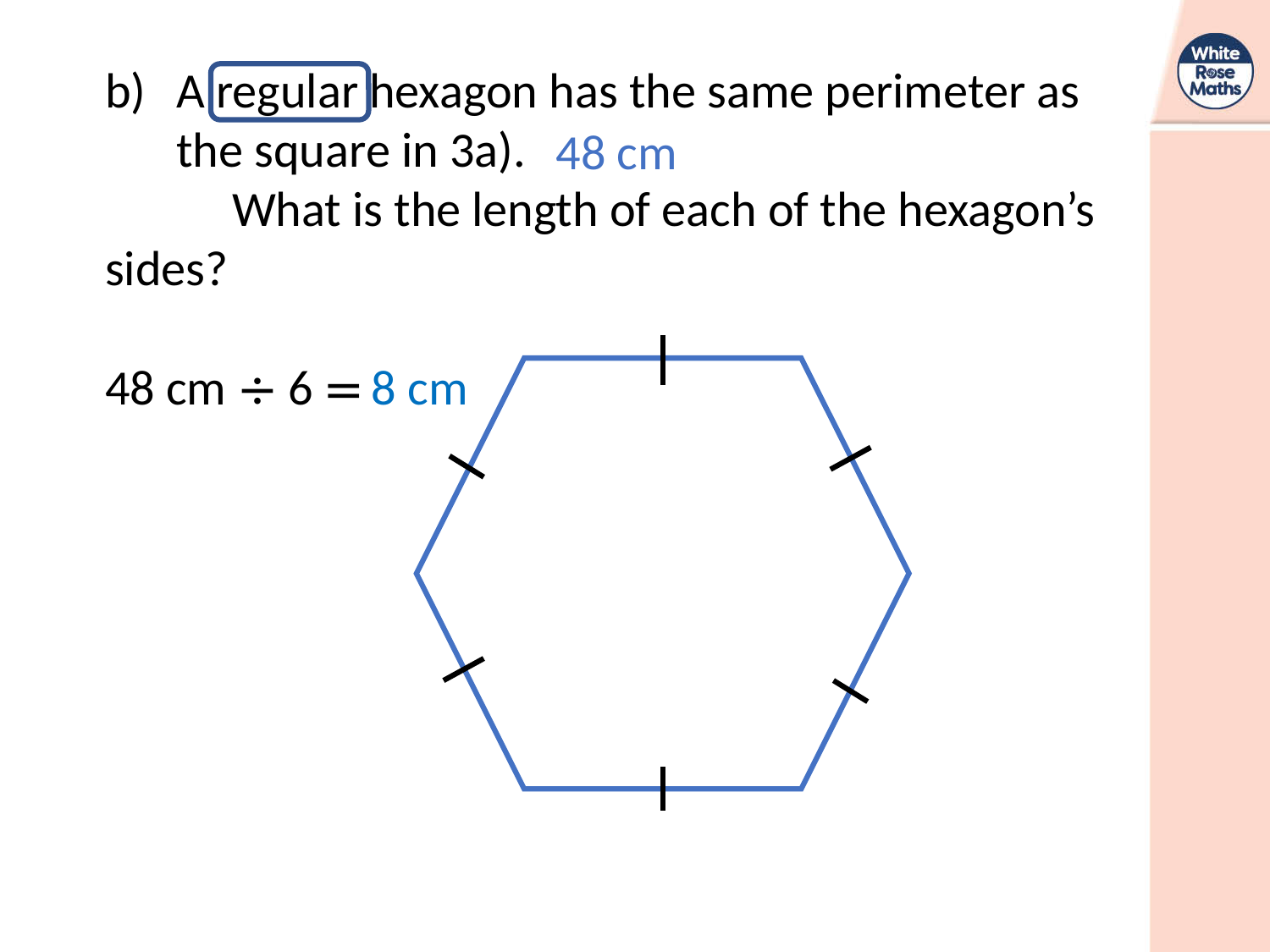

A regular hexagon has the same perimeter as the square in 3a).
	What is the length of each of the hexagon’s 	sides?

48 cm
48 cm ÷ 6 =
8 cm